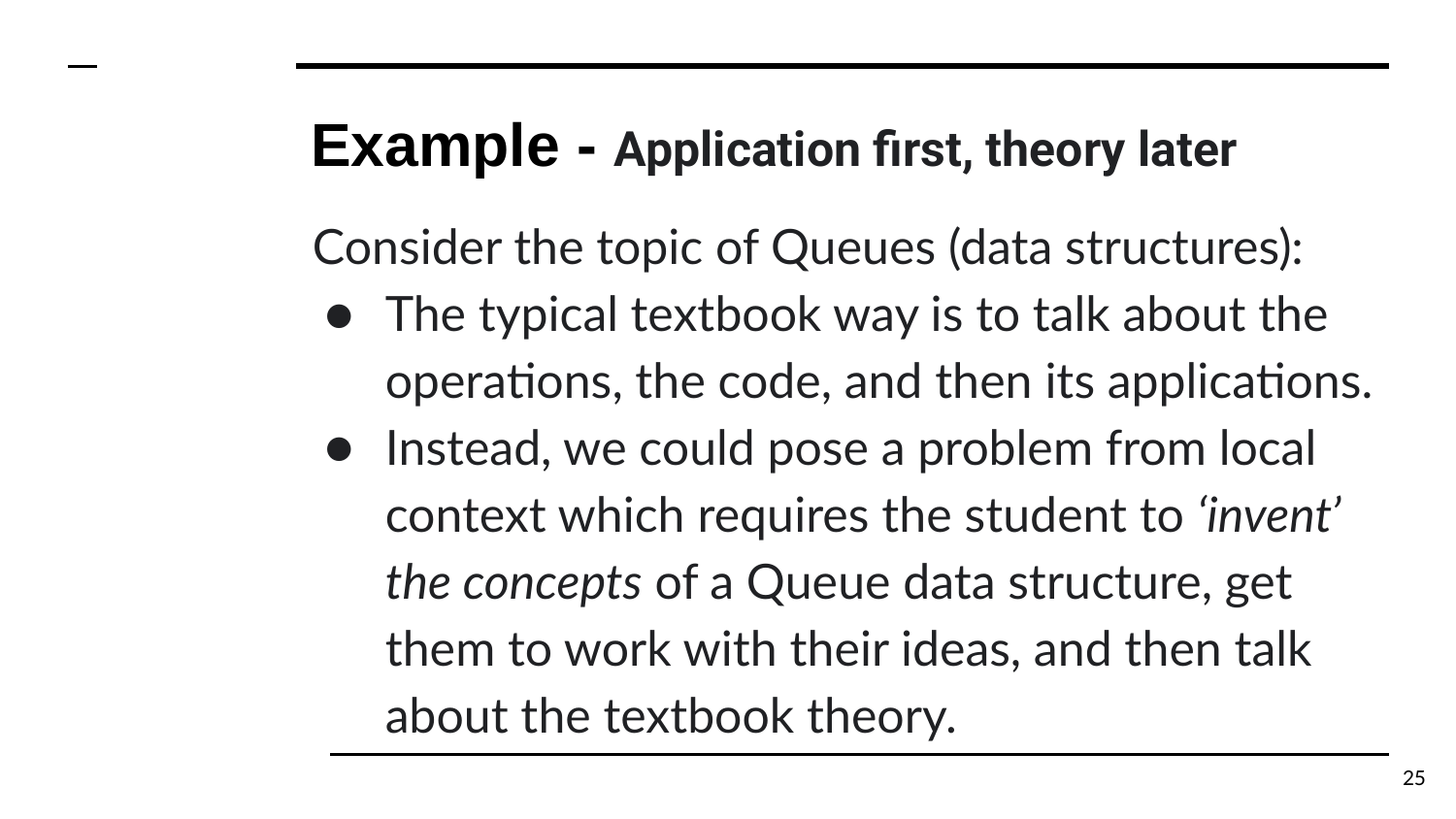

# Example - Application first, theory later
Consider the topic of Queues (data structures):
The typical textbook way is to talk about the operations, the code, and then its applications.
Instead, we could pose a problem from local context which requires the student to ‘invent’ the concepts of a Queue data structure, get them to work with their ideas, and then talk about the textbook theory.
25